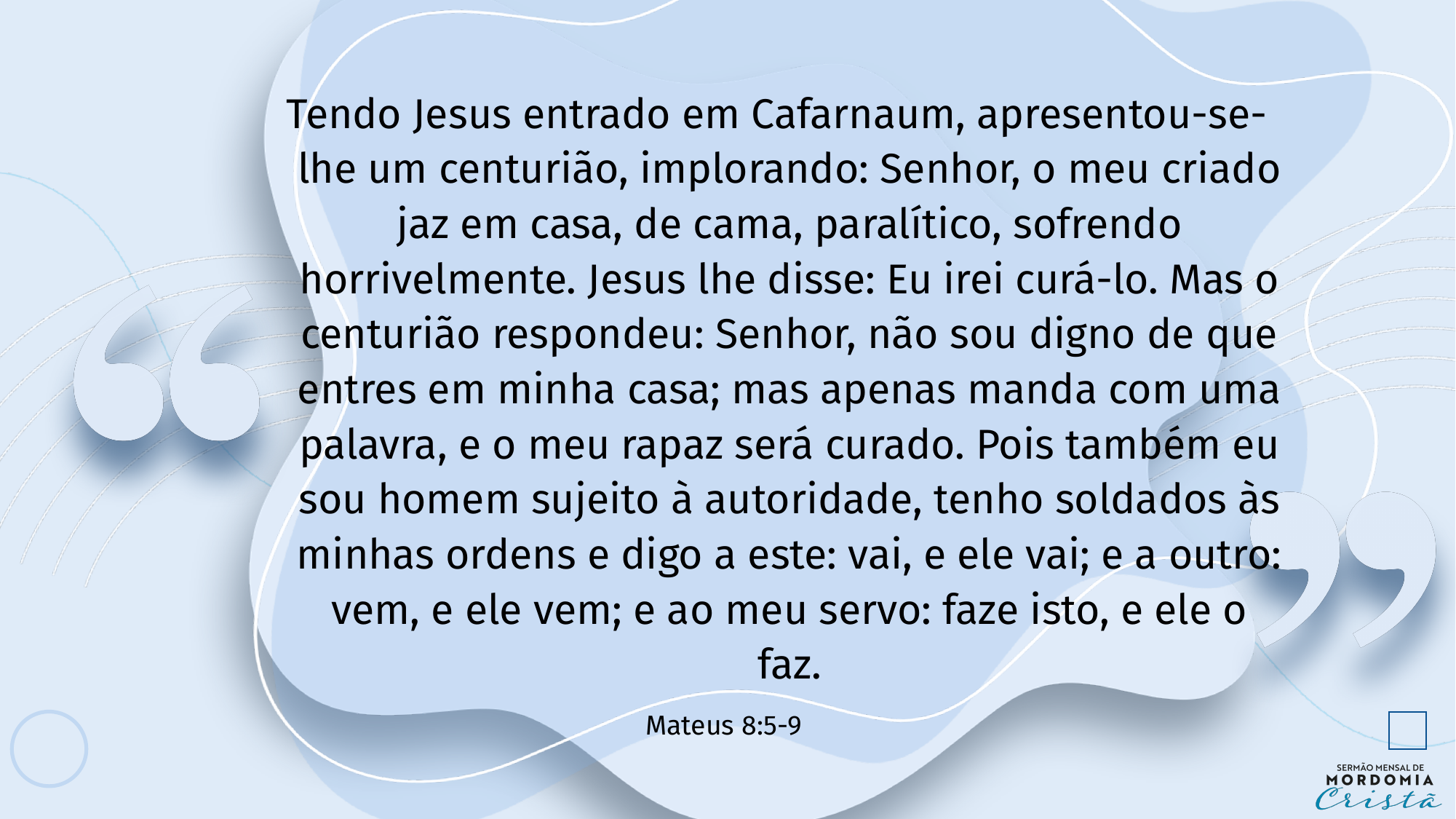

Tendo Jesus entrado em Cafarnaum, apresentou-se-lhe um centurião, implorando: Senhor, o meu criado jaz em casa, de cama, paralítico, sofrendo horrivelmente. Jesus lhe disse: Eu irei curá-lo. Mas o centurião respondeu: Senhor, não sou digno de que entres em minha casa; mas apenas manda com uma palavra, e o meu rapaz será curado. Pois também eu sou homem sujeito à autoridade, tenho soldados às minhas ordens e digo a este: vai, e ele vai; e a outro: vem, e ele vem; e ao meu servo: faze isto, e ele o faz.
Mateus 8:5-9